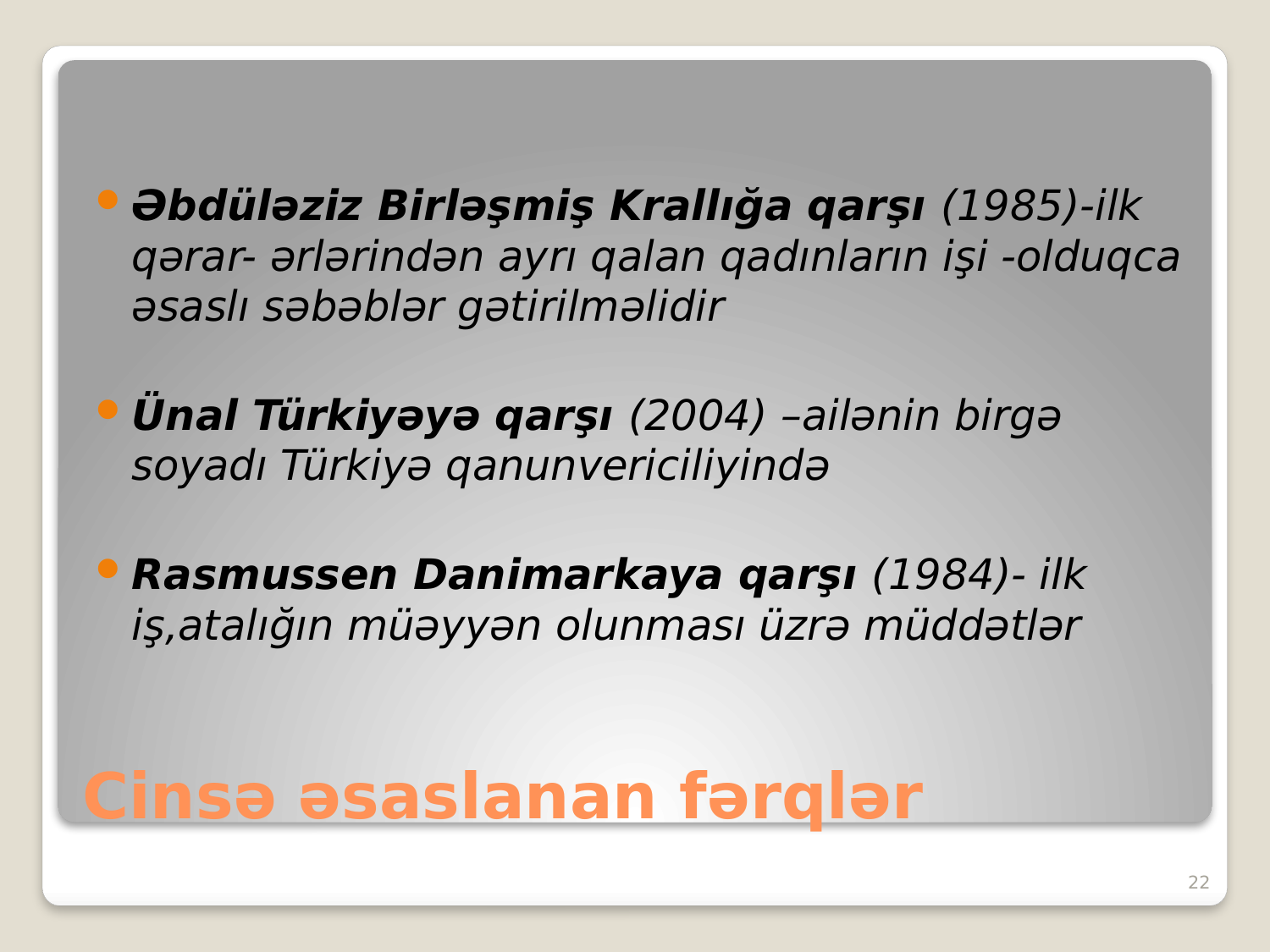

Əbdüləziz Birləşmiş Krallığa qarşı (1985)-ilk qərar- ərlərindən ayrı qalan qadınların işi -olduqca əsaslı səbəblər gətirilməlidir

Ünal Türkiyəyə qarşı (2004) –ailənin birgə soyadı Türkiyə qanunvericiliyində

Rasmussen Danimarkaya qarşı (1984)- ilk iş,atalığın müəyyən olunması üzrə müddətlər
# Cinsə əsaslanan fərqlər
22